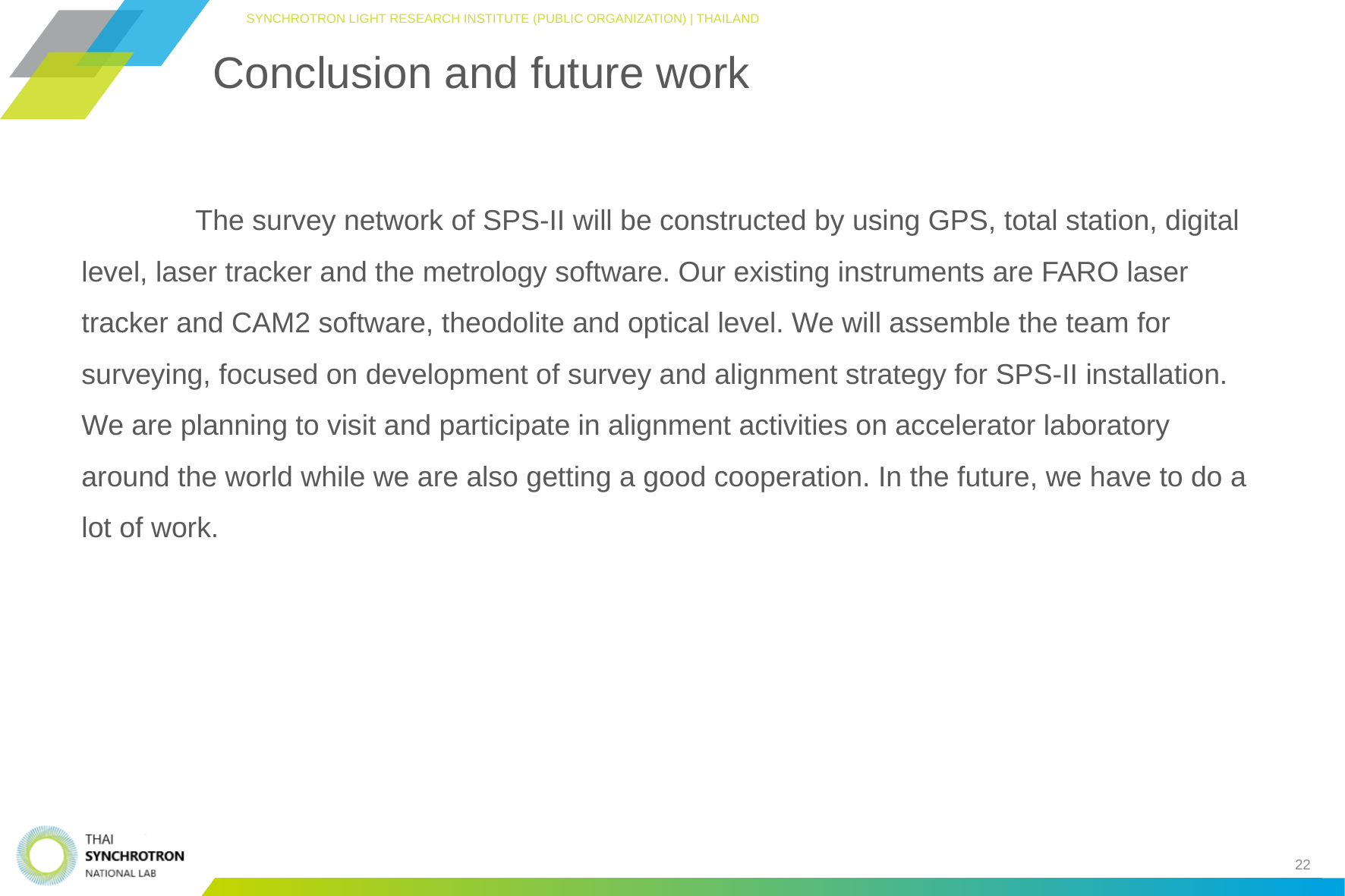

# Conclusion and future work
	The survey network of SPS-II will be constructed by using GPS, total station, digital level, laser tracker and the metrology software. Our existing instruments are FARO laser tracker and CAM2 software, theodolite and optical level. We will assemble the team for surveying, focused on development of survey and alignment strategy for SPS-II installation. We are planning to visit and participate in alignment activities on accelerator laboratory around the world while we are also getting a good cooperation. In the future, we have to do a lot of work.
22